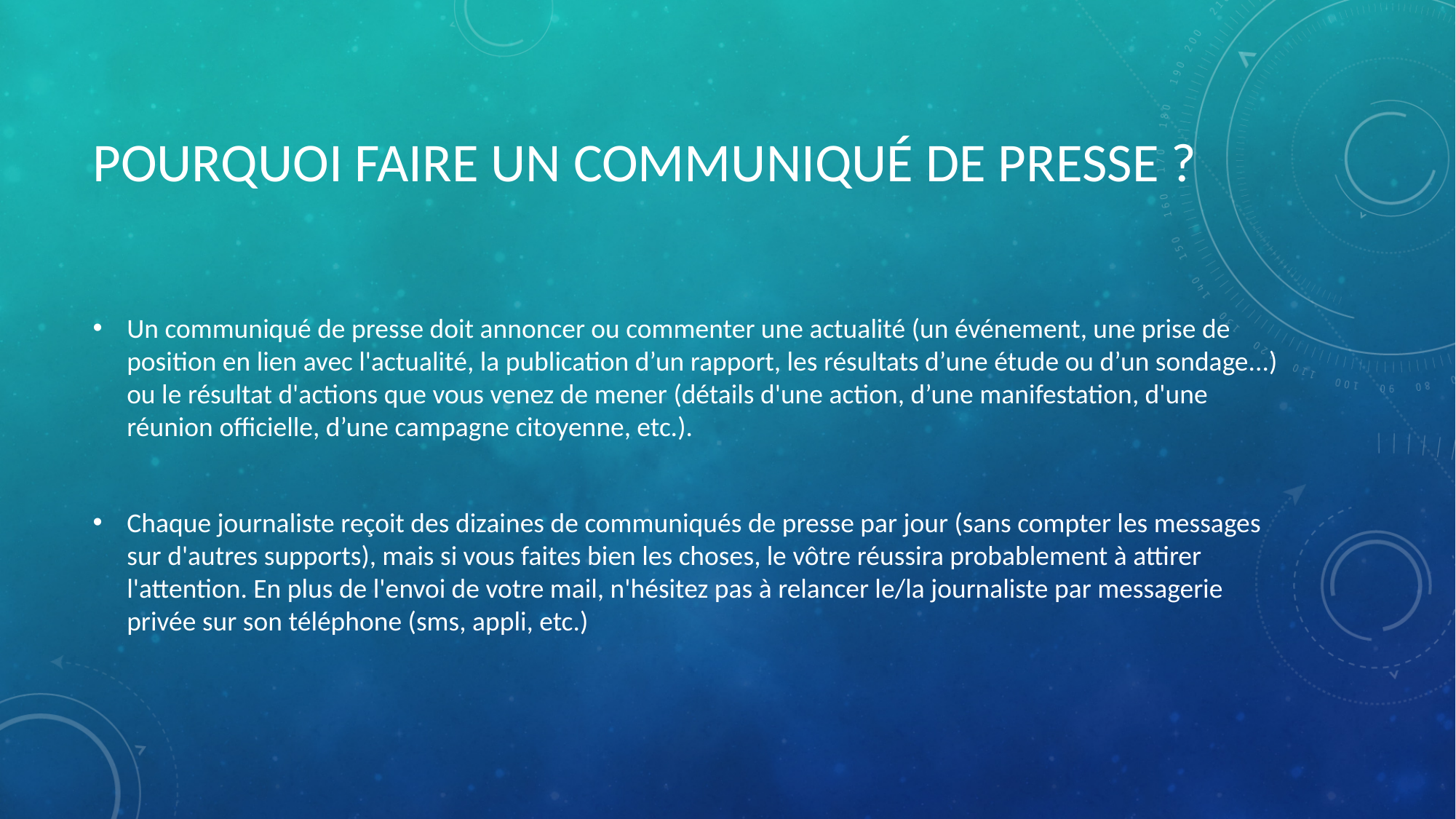

# Pourquoi faire un communiqué de presse ?
Un communiqué de presse doit annoncer ou commenter une actualité (un événement, une prise de position en lien avec l'actualité, la publication d’un rapport, les résultats d’une étude ou d’un sondage...) ou le résultat d'actions que vous venez de mener (détails d'une action, d’une manifestation, d'une réunion officielle, d’une campagne citoyenne, etc.).

Chaque journaliste reçoit des dizaines de communiqués de presse par jour (sans compter les messages sur d'autres supports), mais si vous faites bien les choses, le vôtre réussira probablement à attirer l'attention. En plus de l'envoi de votre mail, n'hésitez pas à relancer le/la journaliste par messagerie privée sur son téléphone (sms, appli, etc.)